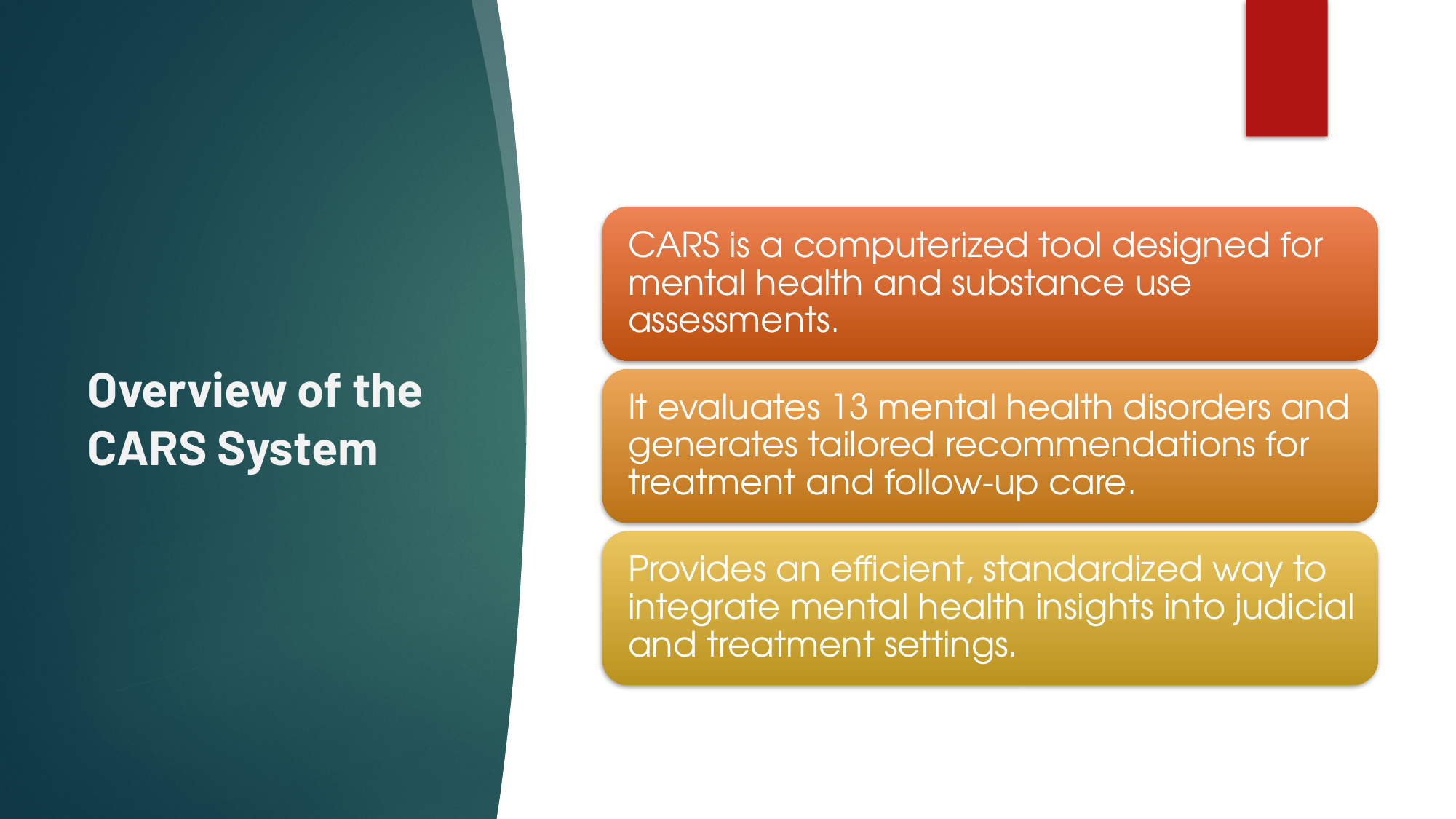

# Overview of the CARS System
CARS is a computerized tool designed for mental health and substance use assessments.
It evaluates 13 mental health disorders and generates tailored recommendations for treatment and follow-up care.
Provides an efficient, standardized way to integrate mental health insights into judicial and treatment settings.